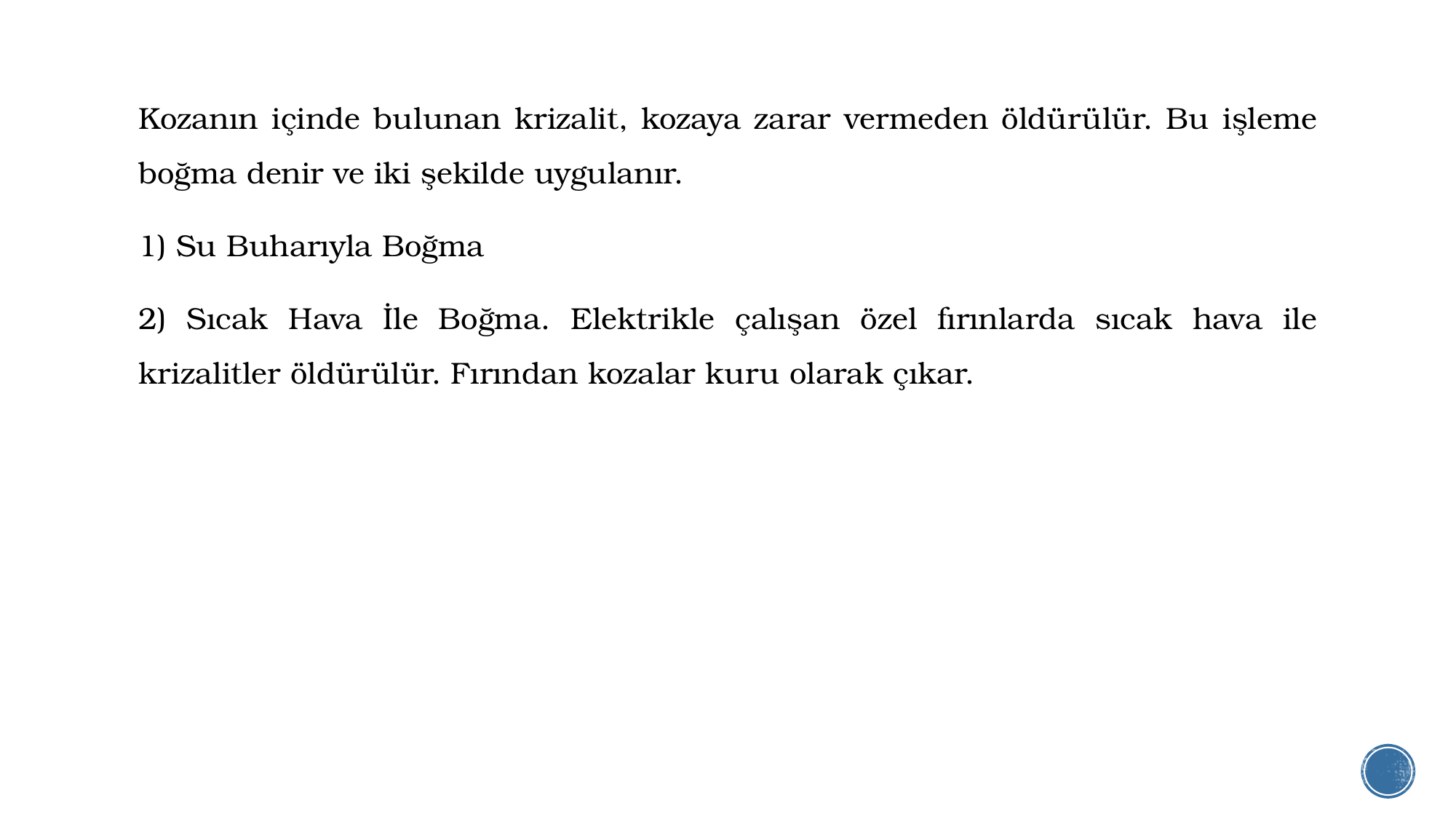

Kozanın içinde bulunan krizalit, kozaya zarar vermeden öldürülür. Bu işleme boğma denir ve iki şekilde uygulanır.
1) Su Buharıyla Boğma
2) Sıcak Hava İle Boğma. Elektrikle çalışan özel fırınlarda sıcak hava ile krizalitler öldürülür. Fırından kozalar kuru olarak çıkar.